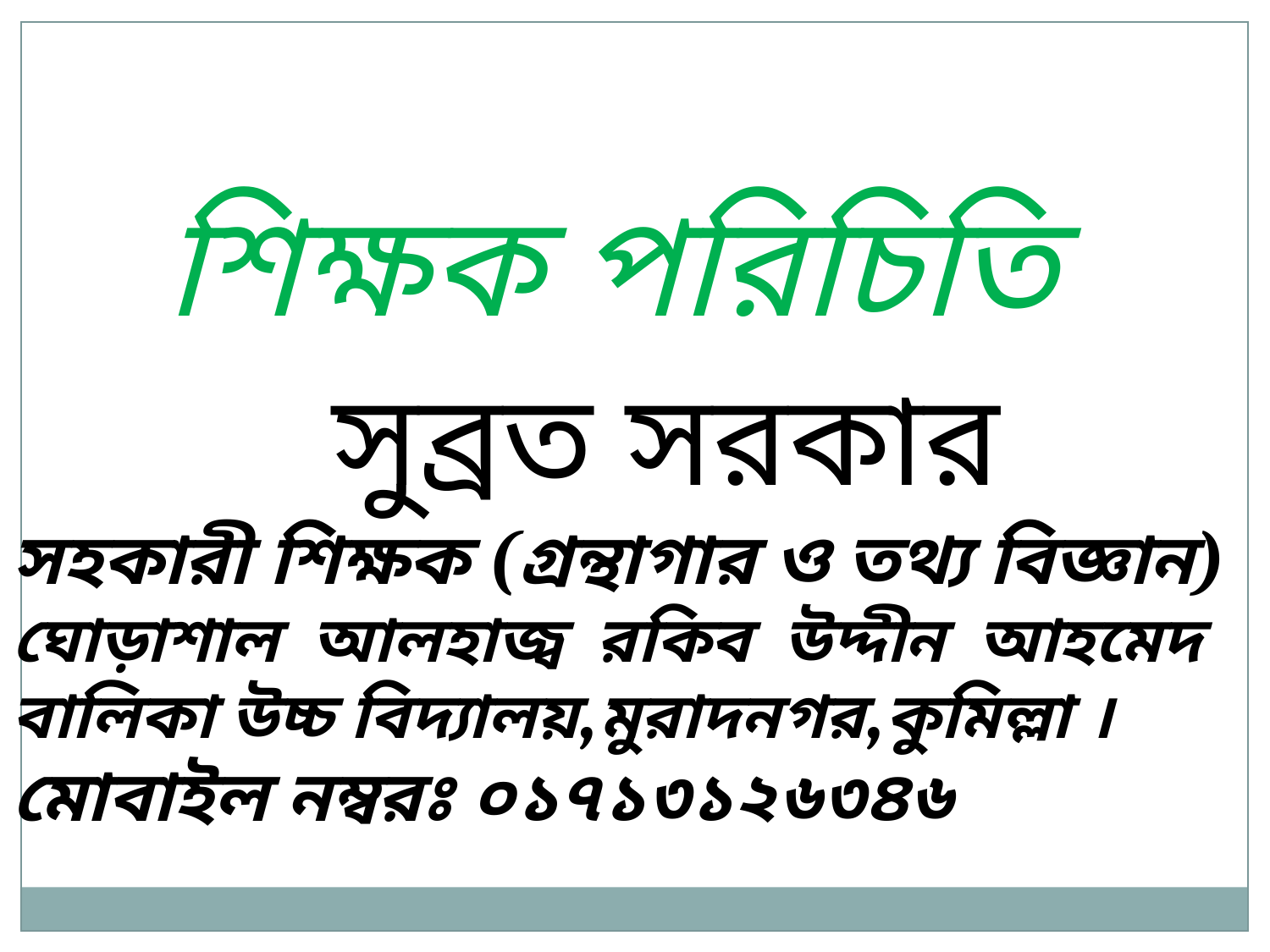

শিক্ষক পরিচিতি
  সুব্রত সরকার
সহকারী শিক্ষক (গ্রন্থাগার ও তথ্য বিজ্ঞান)
ঘোড়াশাল  আলহাজ্ব  রকিব  উদ্দীন  আহমেদ  বালিকা উচ্চ বিদ্যালয়,মুরাদনগর,কুমিল্লা ।
মোবাইল নম্বরঃ ০১৭১৩১২৬৩৪৬